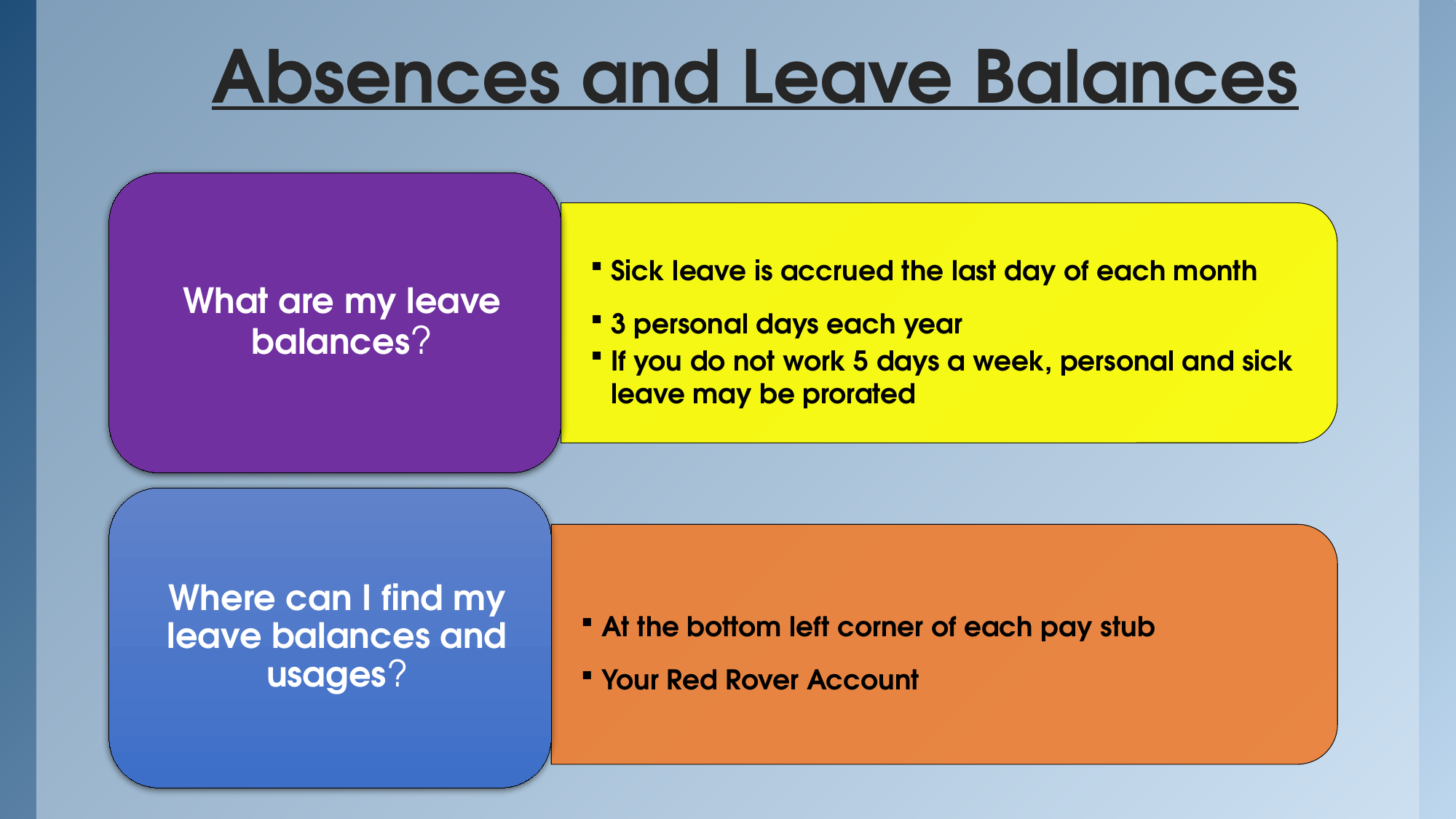

Absences and Leave Balances
Sick leave is accrued the last day of each month
3 personal days each year
If you do not work 5 days a week, personal and sick leave may be prorated
What are my leave balances?
At the bottom left corner of each pay stub
Your Red Rover Account
Where can I find my leave balances and usages?